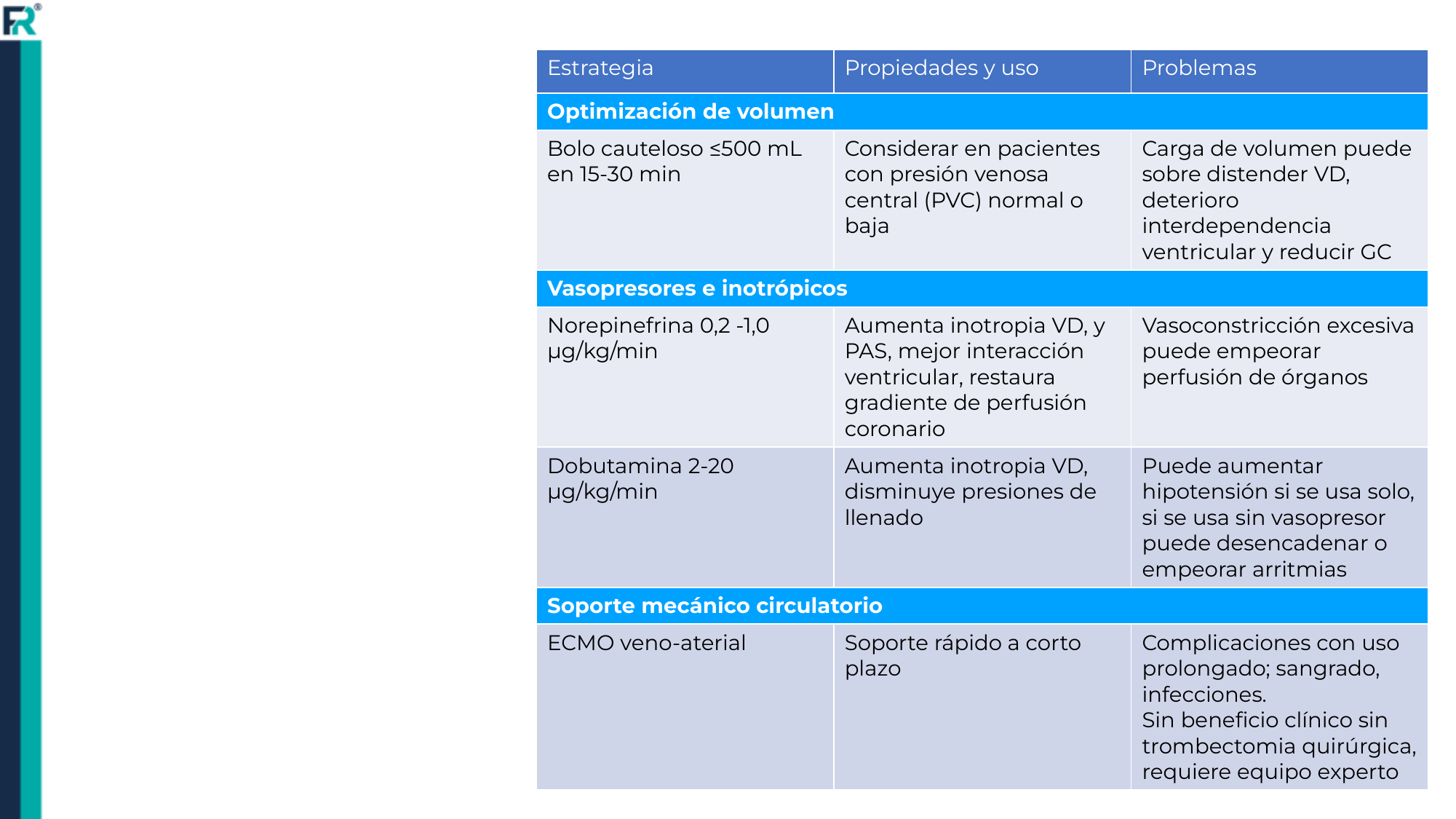

| Estrategia | Propiedades y uso | Problemas |
| --- | --- | --- |
| Optimización de volumen |  |  |
| Bolo cauteloso ≤500 mL en 15-30 min | Considerar en pacientes con presión venosa central (PVC) normal o baja | Carga de volumen puede sobre distender VD, deterioro interdependencia ventricular y reducir GC |
| Vasopresores e inotrópicos |  |  |
| Norepinefrina 0,2 -1,0 µg/kg/min | Aumenta inotropia VD, y PAS, mejor interacción ventricular, restaura gradiente de perfusión coronario | Vasoconstricción excesiva puede empeorar perfusión de órganos |
| Dobutamina 2-20 µg/kg/min | Aumenta inotropia VD, disminuye presiones de llenado | Puede aumentar hipotensión si se usa solo, si se usa sin vasopresor puede desencadenar o empeorar arritmias |
| Soporte mecánico circulatorio |  |  |
| ECMO veno-aterial | Soporte rápido a corto plazo | Complicaciones con uso prolongado; sangrado, infecciones. Sin beneficio clínico sin trombectomia quirúrgica, requiere equipo experto |